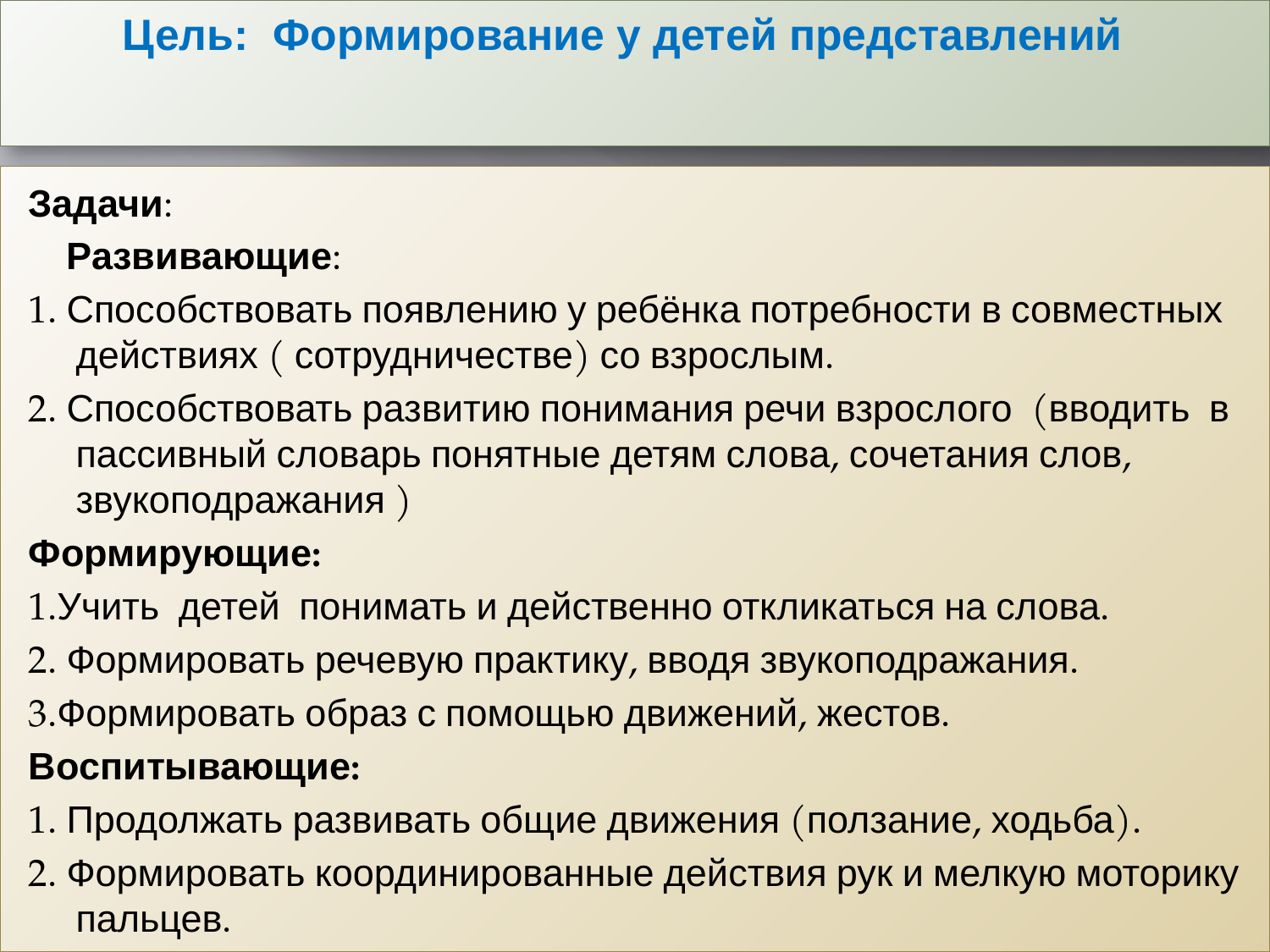

# Цель:  Формирование у детей представлений
Задачи:
    Развивающие:
1. Способствовать появлению у ребёнка потребности в совместных действиях ( сотрудничестве) со взрослым.
2. Способствовать развитию понимания речи взрослого  (вводить  в пассивный словарь понятные детям слова, сочетания слов, звукоподражания )
Формирующие:
1.Учить  детей  понимать и действенно откликаться на слова.
2. Формировать речевую практику, вводя звукоподражания.
3.Формировать образ с помощью движений, жестов.
Воспитывающие:
1. Продолжать развивать общие движения (ползание, ходьба).
2. Формировать координированные действия рук и мелкую моторику  пальцев.